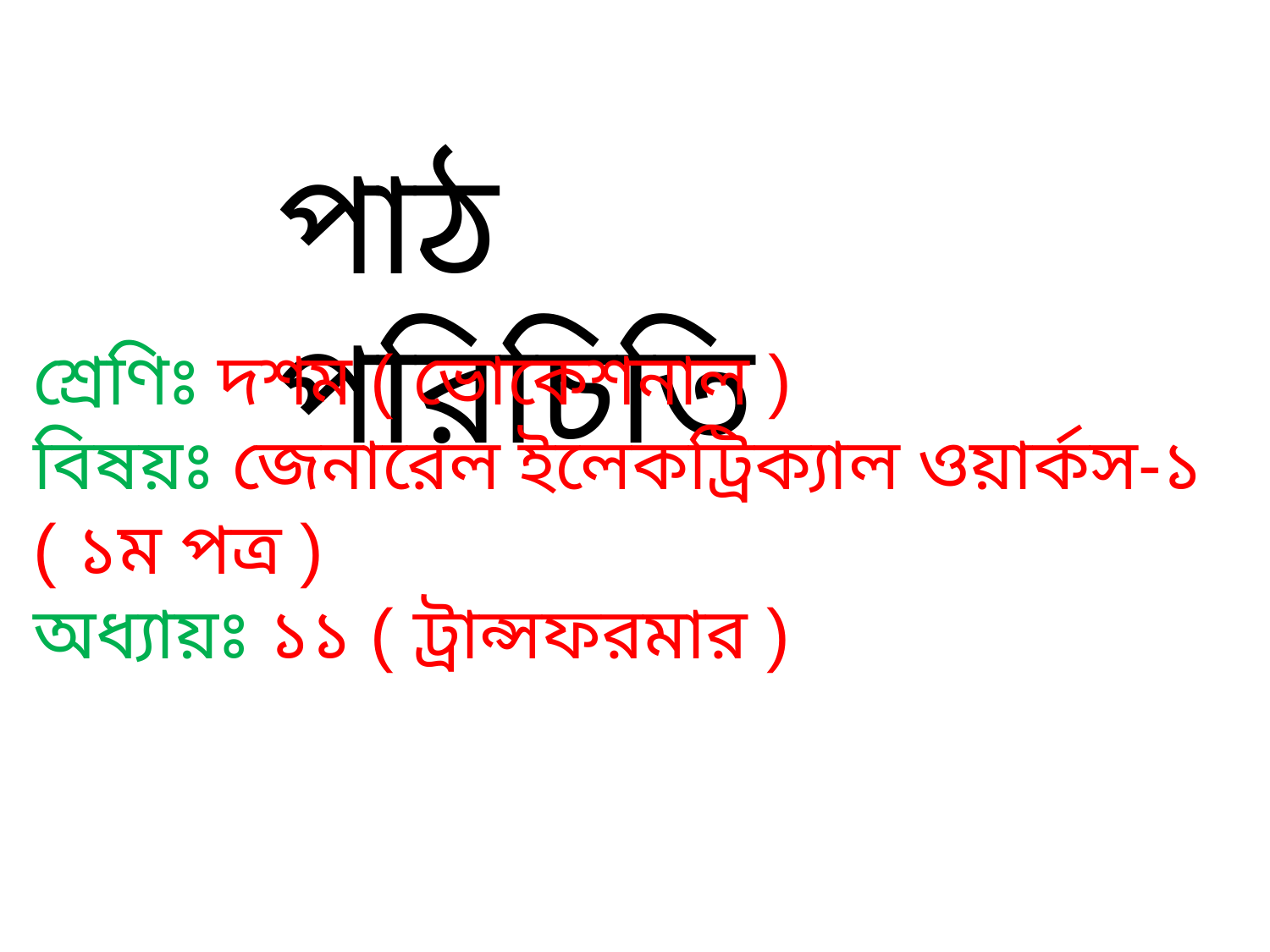

পাঠ পরিচিতি
শ্রেণিঃ দশম ( ভোকেশনাল )
বিষয়ঃ জেনারেল ইলেকট্রিক্যাল ওয়ার্কস-১ ( ১ম পত্র )
অধ্যায়ঃ ১১ ( ট্রান্সফরমার )